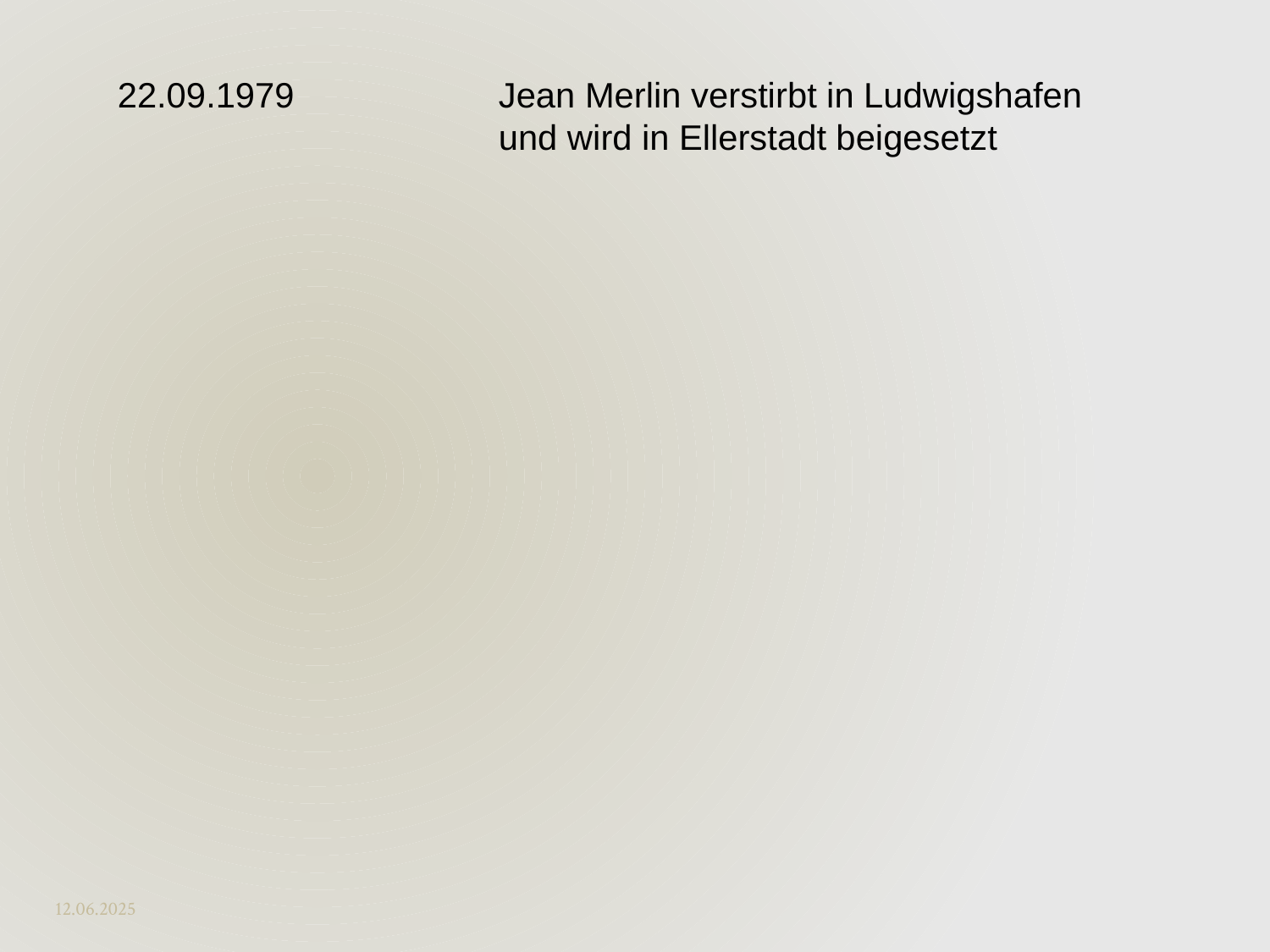

22.09.1979		Jean Merlin verstirbt in Ludwigshafen
			und wird in Ellerstadt beigesetzt
12.06.2025
Jean Merlin
33